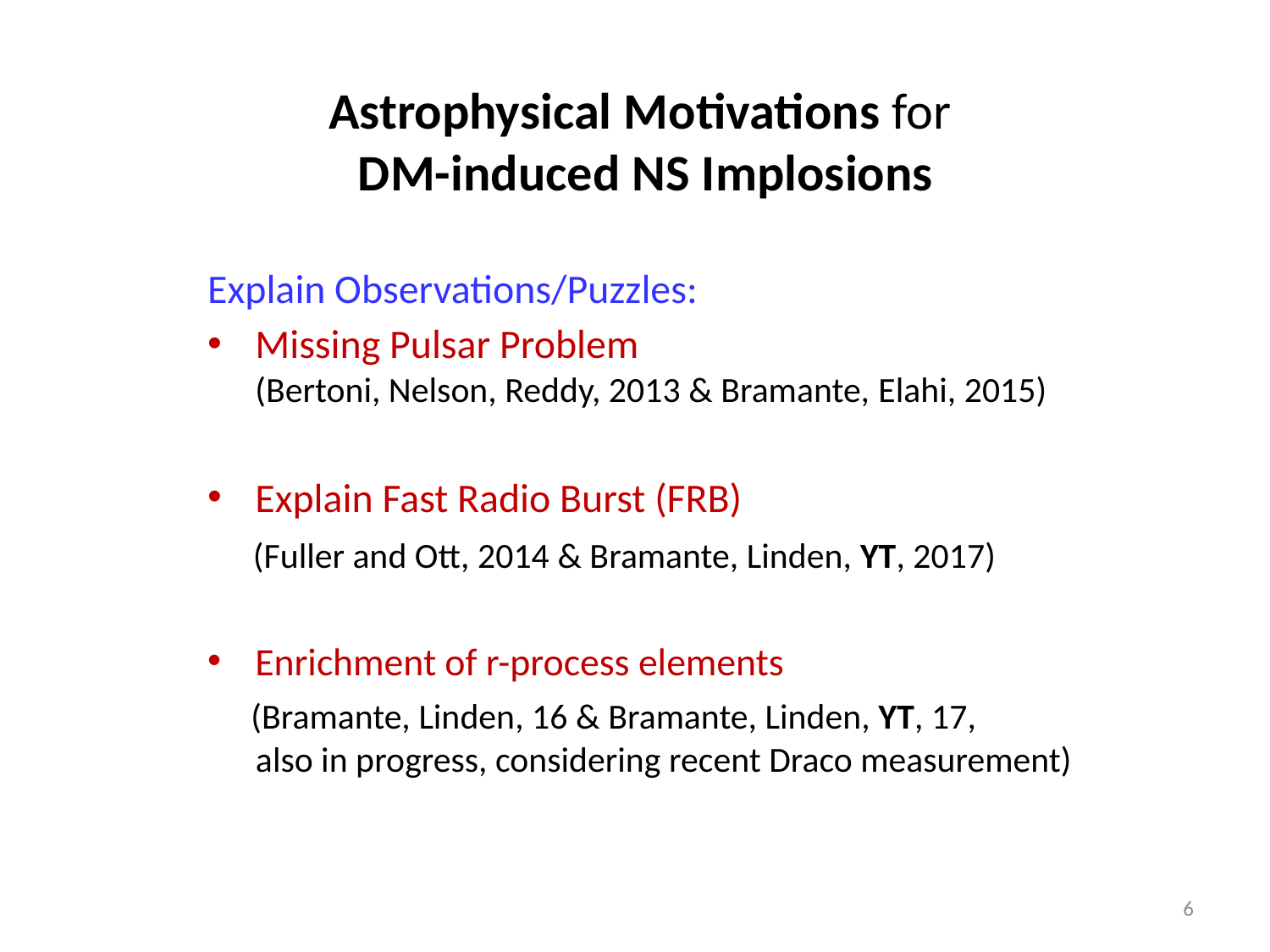

# Astrophysical Motivations for DM-induced NS Implosions
Explain Observations/Puzzles:
Missing Pulsar Problem
(Bertoni, Nelson, Reddy, 2013 & Bramante, Elahi, 2015)

Explain Fast Radio Burst (FRB)
     (Fuller and Ott, 2014 & Bramante, Linden, YT, 2017)

Enrichment of r-process elements
     (Bramante, Linden, 16 & Bramante, Linden, YT, 17,
      also in progress, considering recent Draco measurement)

6